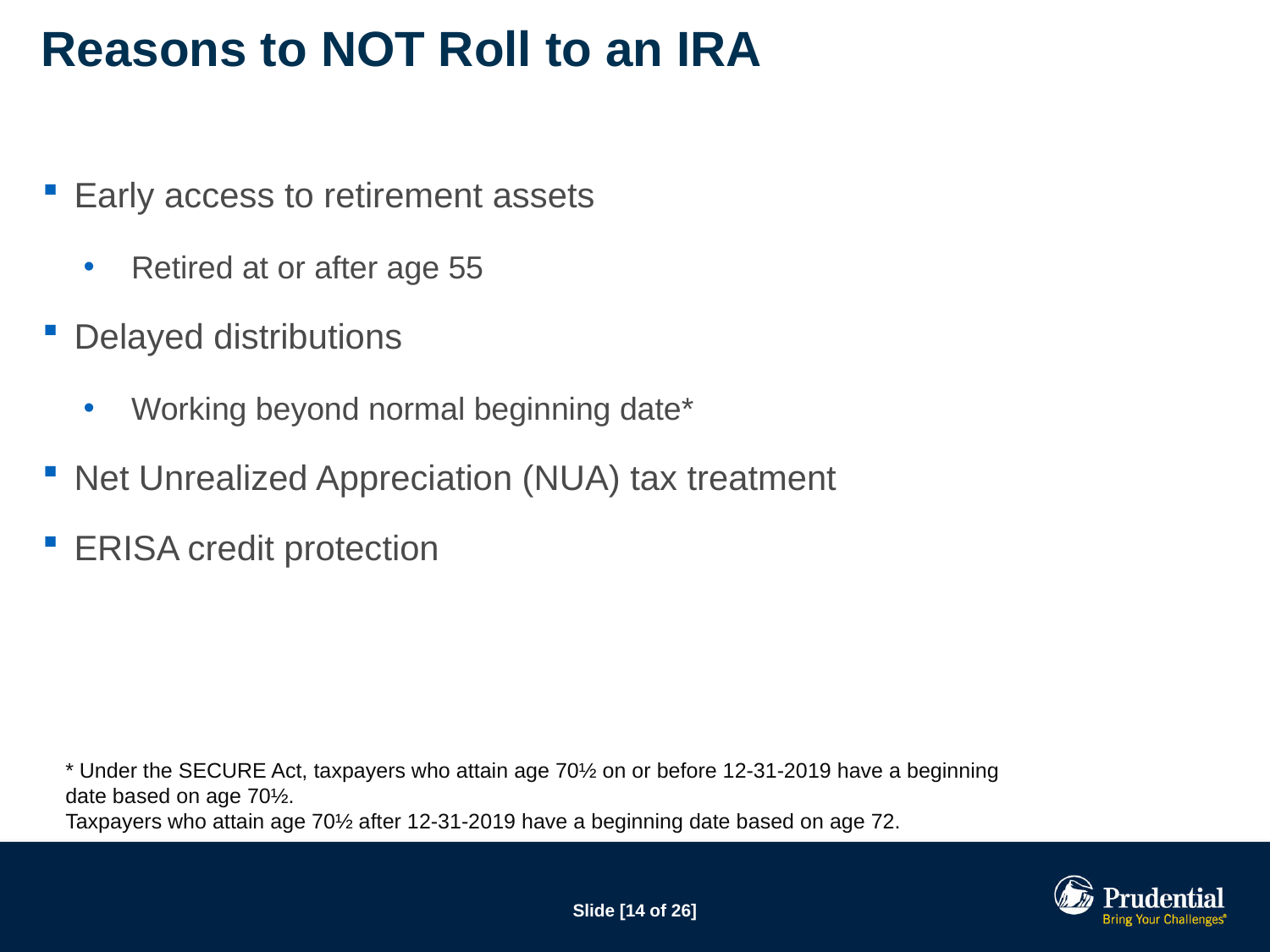

# Reasons to NOT Roll to an IRA
Early access to retirement assets
Retired at or after age 55
Delayed distributions
Working beyond normal beginning date*
Net Unrealized Appreciation (NUA) tax treatment
ERISA credit protection
* Under the SECURE Act, taxpayers who attain age 70½ on or before 12-31-2019 have a beginning date based on age 70½.
Taxpayers who attain age 70½ after 12-31-2019 have a beginning date based on age 72.